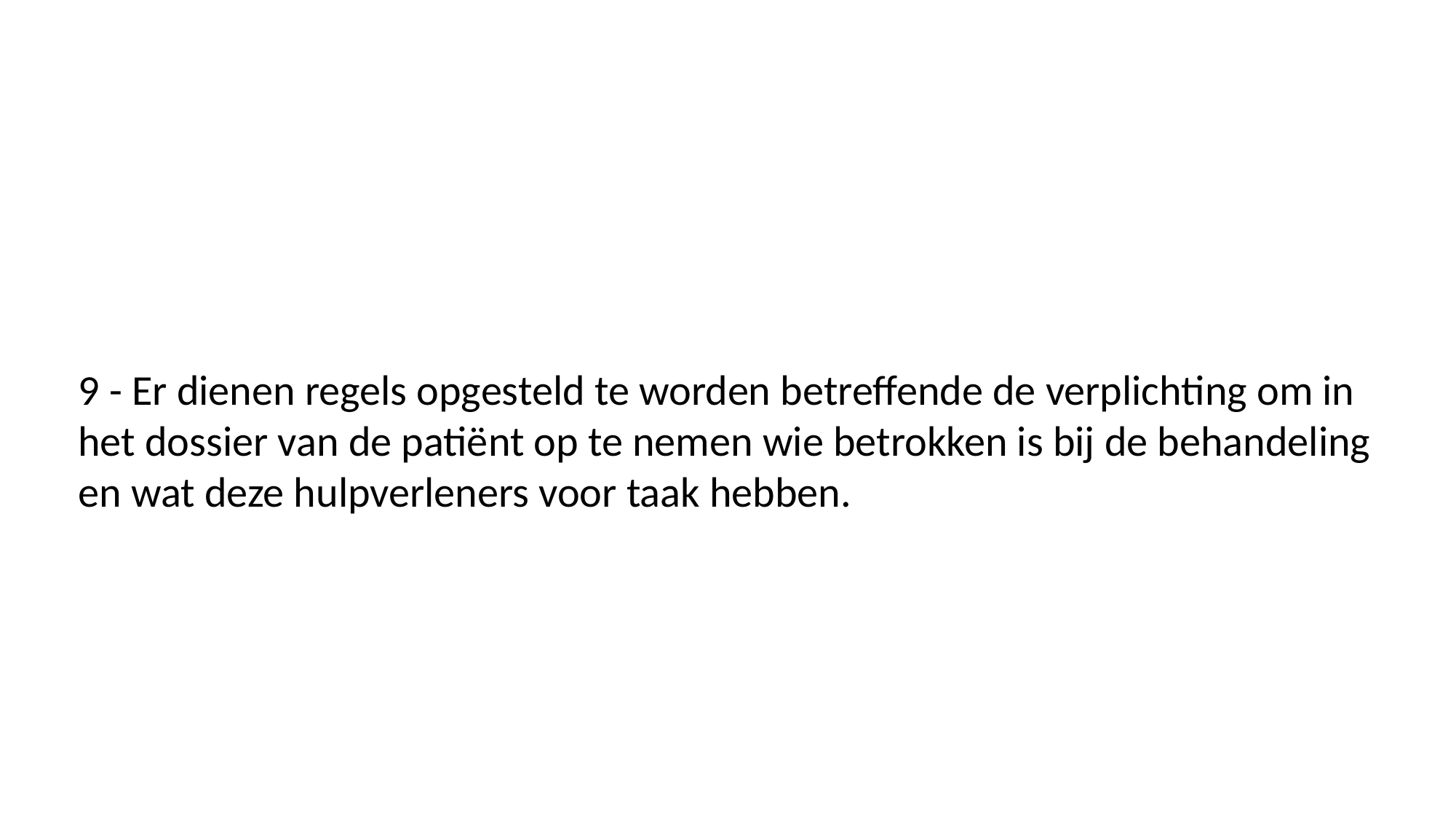

9 - Er dienen regels opgesteld te worden betreffende de verplichting om in het dossier van de patiënt op te nemen wie betrokken is bij de behandeling en wat deze hulpverleners voor taak hebben.